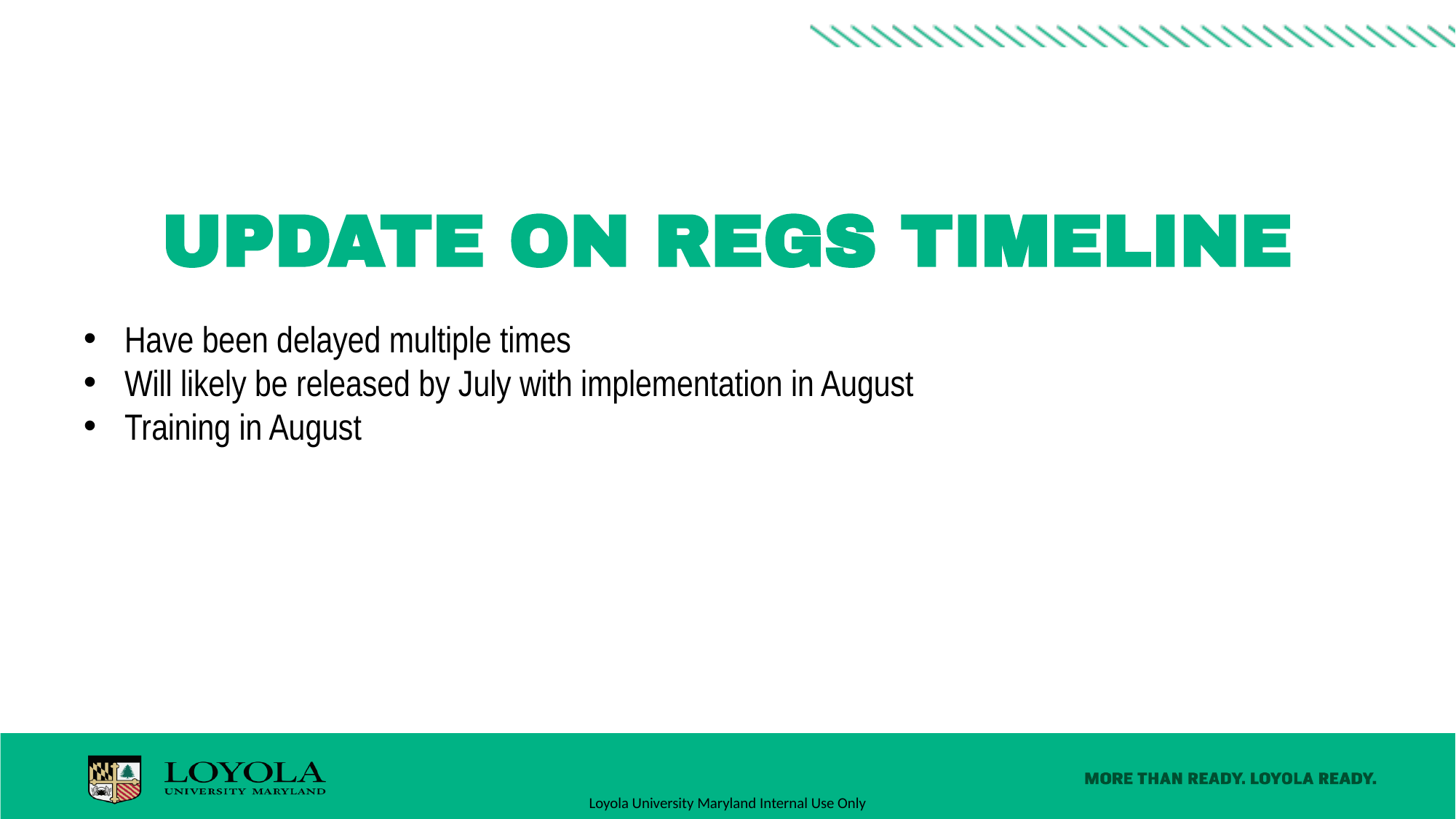

# Update on regs timeline
Have been delayed multiple times
Will likely be released by July with implementation in August
Training in August